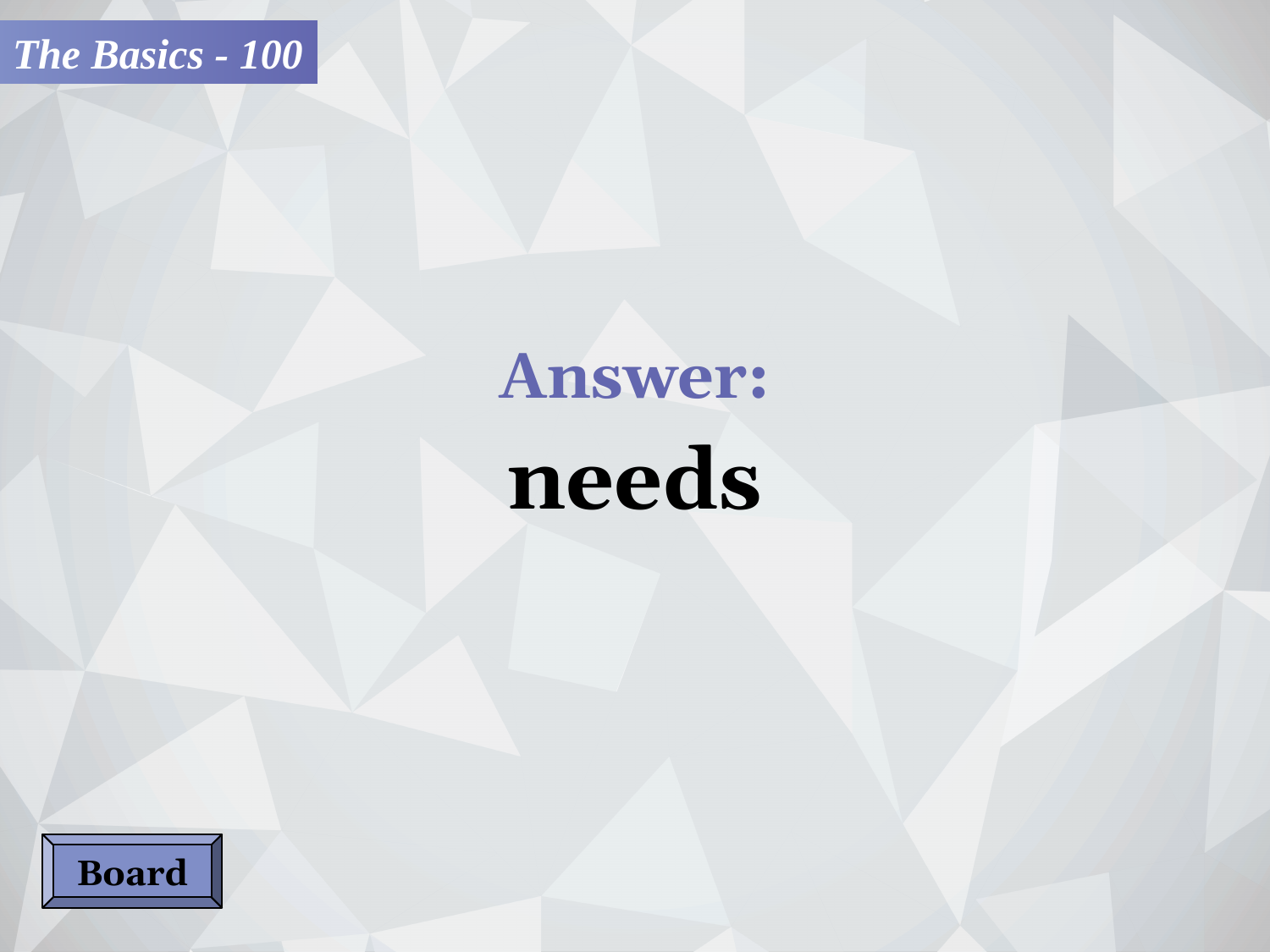

The Basics - 100
Answer:
needs
Board